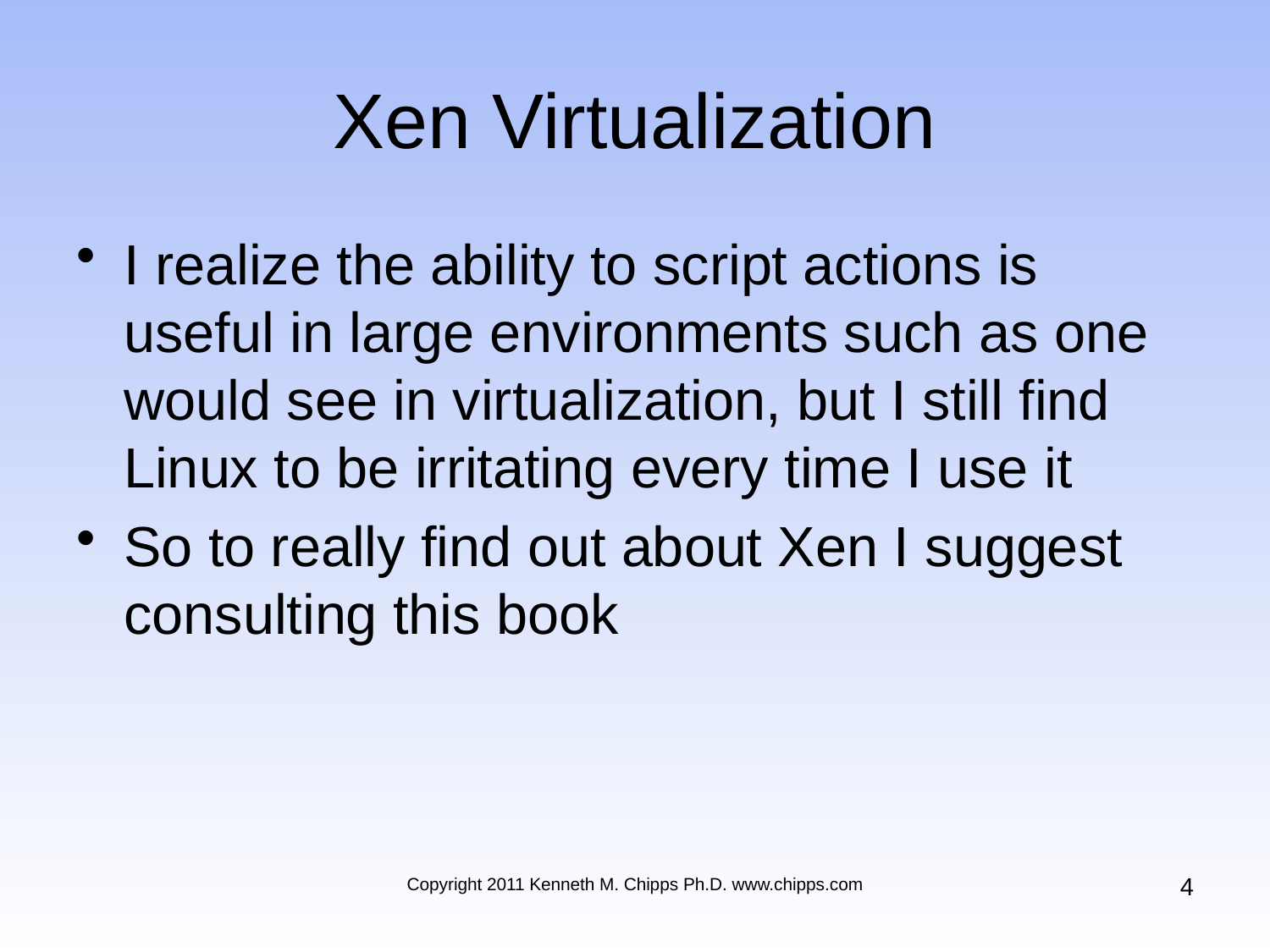

# Xen Virtualization
I realize the ability to script actions is useful in large environments such as one would see in virtualization, but I still find Linux to be irritating every time I use it
So to really find out about Xen I suggest consulting this book
4
Copyright 2011 Kenneth M. Chipps Ph.D. www.chipps.com